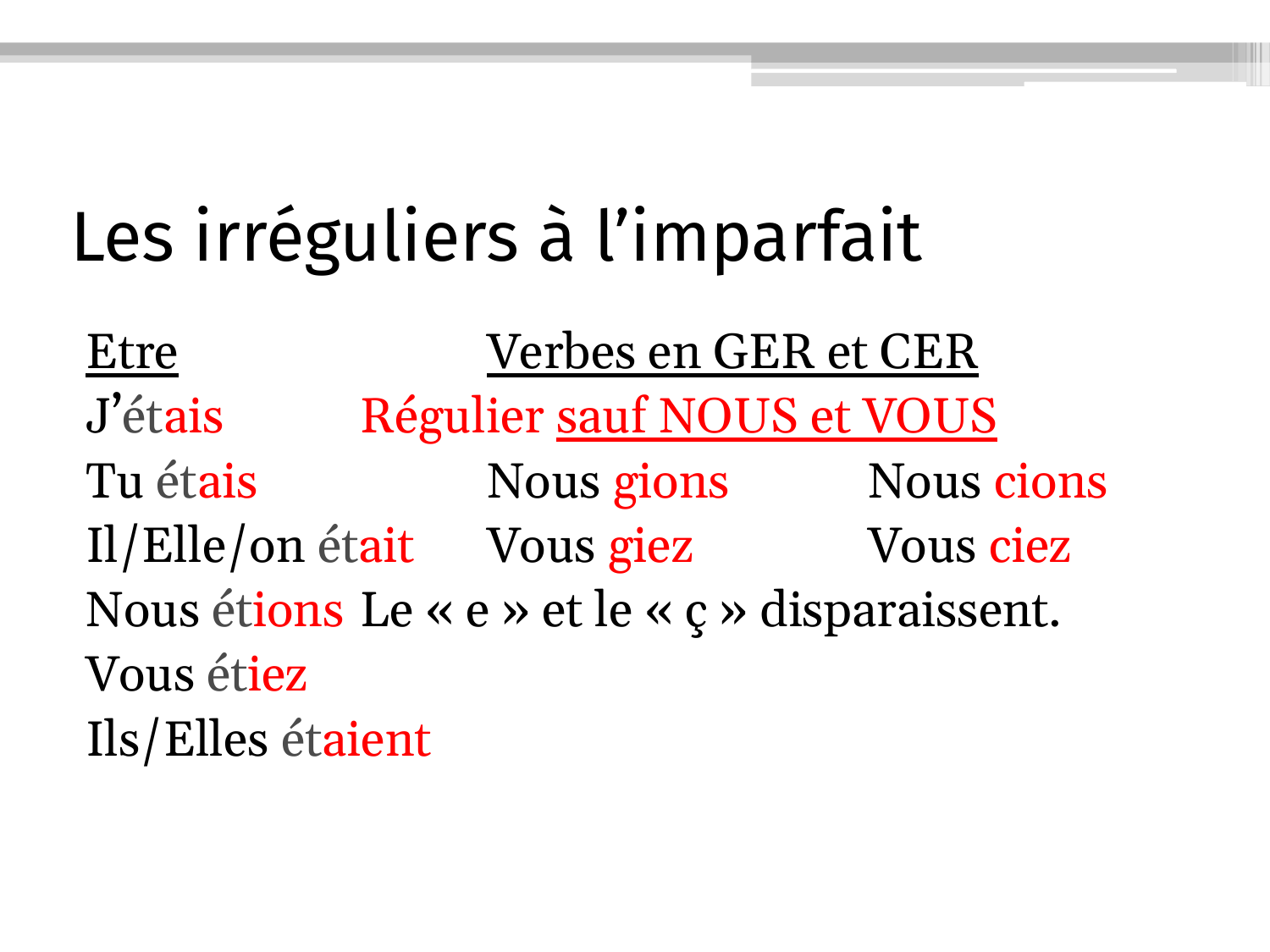

# Les irréguliers à l’imparfait
Etre			Verbes en GER et CER
J’étais		Régulier sauf NOUS et VOUS
Tu étais		Nous gions		Nous cions
Il/Elle/on était	Vous giez		Vous ciez
Nous étions	Le « e » et le « ç » disparaissent.
Vous étiez
Ils/Elles étaient